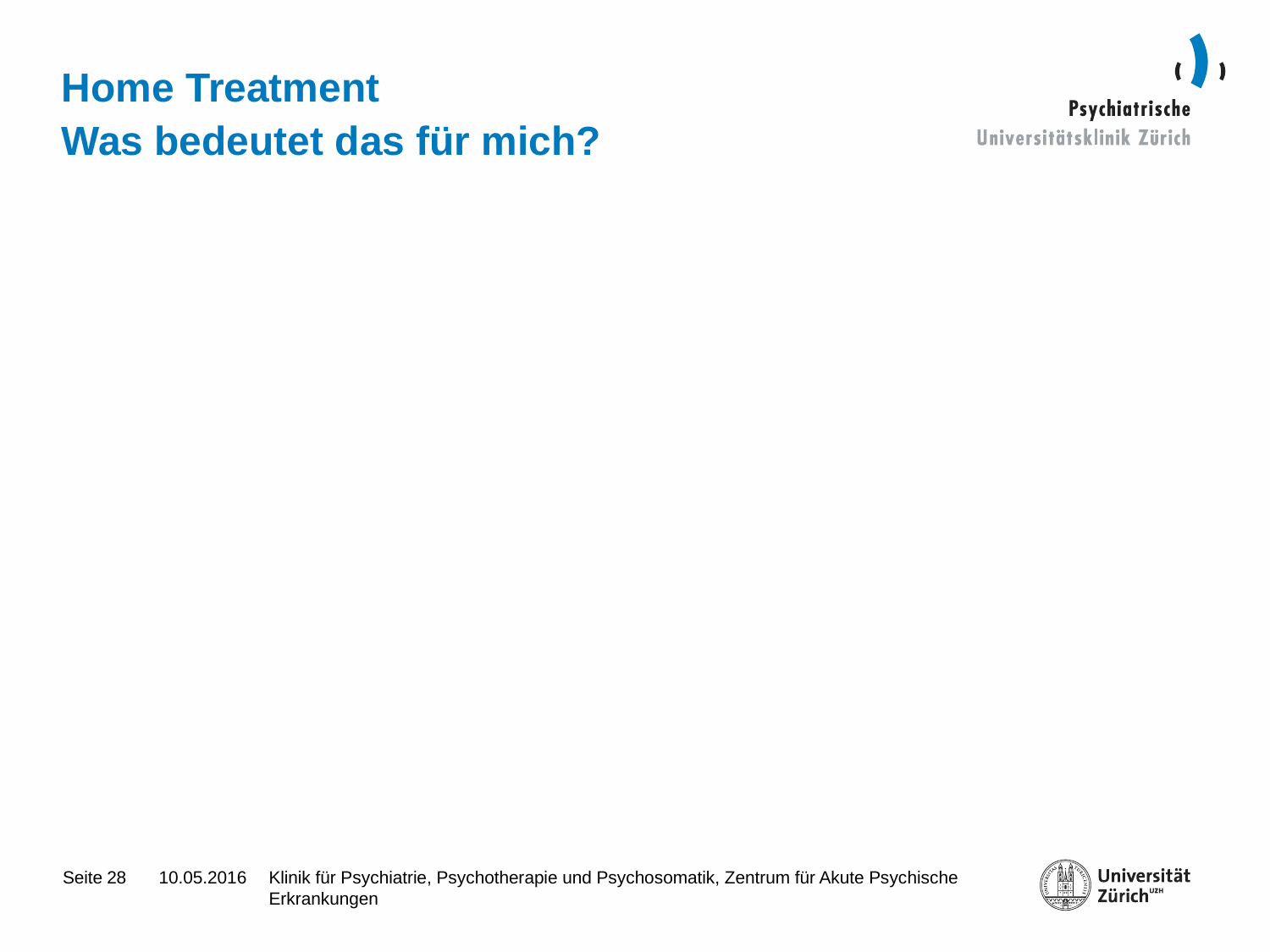

# Home Treatment Was bedeutet das für mich?
28